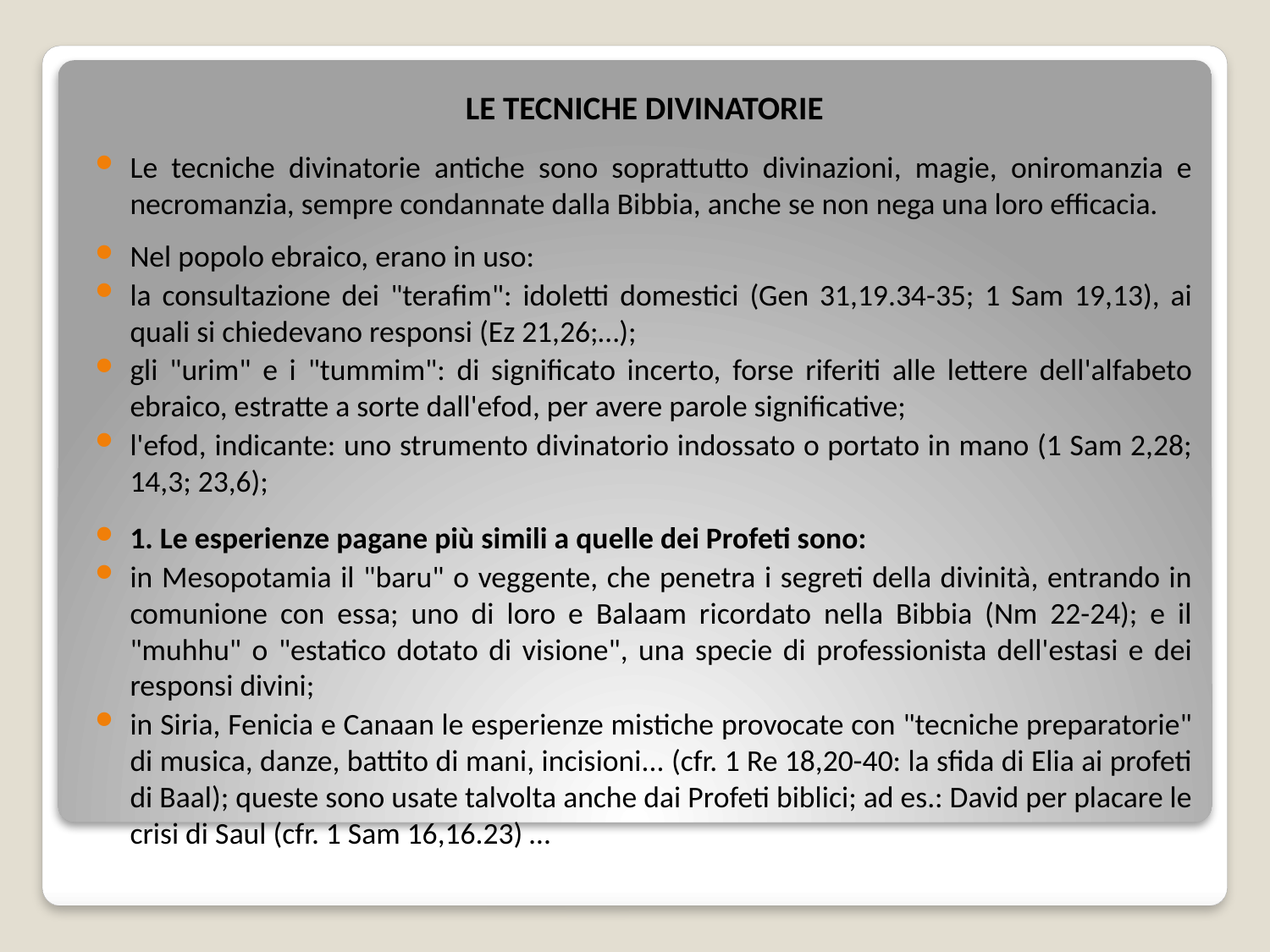

LE TECNICHE DIVINATORIE

Le tecniche divinatorie antiche sono soprattutto divinazioni, magie, oniromanzia e necromanzia, sempre condannate dalla Bibbia, anche se non nega una loro efficacia.

Nel popolo ebraico, erano in uso:
la consultazione dei "terafim": idoletti domestici (Gen 31,19.34-35; 1 Sam 19,13), ai quali si chiedevano responsi (Ez 21,26;…);
gli "urim" e i "tummim": di significato incerto, forse riferiti alle lettere dell'alfabeto ebraico, estratte a sorte dall'efod, per avere parole significative;
l'efod, indicante: uno strumento divinatorio indossato o portato in mano (1 Sam 2,28; 14,3; 23,6);

1. Le esperienze pagane più simili a quelle dei Profeti sono:
in Mesopotamia il "baru" o veggente, che penetra i segreti della divinità, entrando in comunione con essa; uno di loro e Balaam ricordato nella Bibbia (Nm 22-24); e il "muhhu" o "estatico dotato di visione", una specie di professionista dell'estasi e dei responsi divini;
in Siria, Fenicia e Canaan le esperienze mistiche provocate con "tecniche preparatorie" di musica, danze, battito di mani, incisioni... (cfr. 1 Re 18,20-40: la sfida di Elia ai profeti di Baal); queste sono usate talvolta anche dai Profeti biblici; ad es.: David per placare le crisi di Saul (cfr. 1 Sam 16,16.23) …